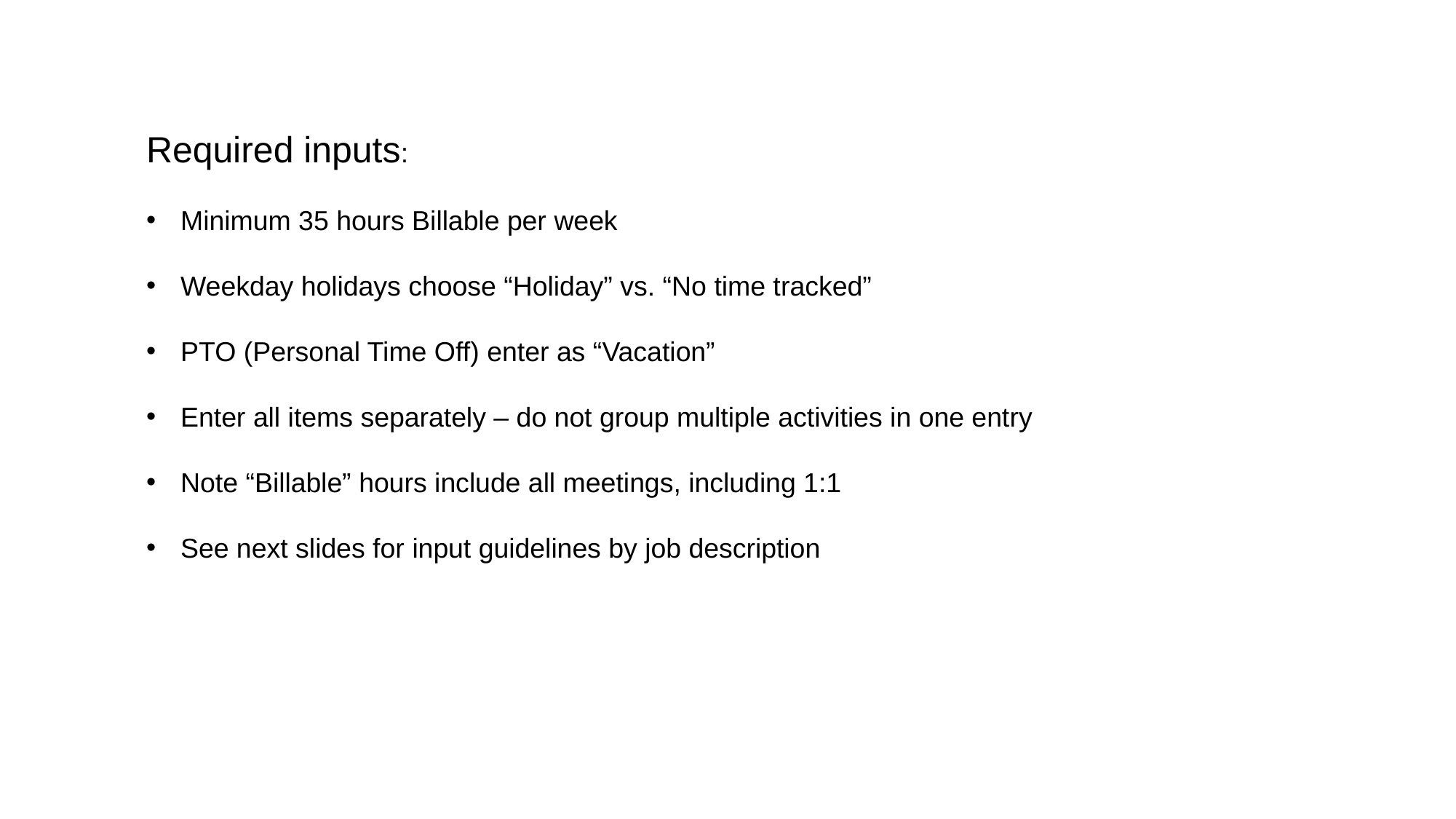

Required inputs:

Minimum 35 hours Billable per week

Weekday holidays choose “Holiday” vs. “No time tracked”

PTO (Personal Time Off) enter as “Vacation”

Enter all items separately – do not group multiple activities in one entry

Note “Billable” hours include all meetings, including 1:1

See next slides for input guidelines by job description